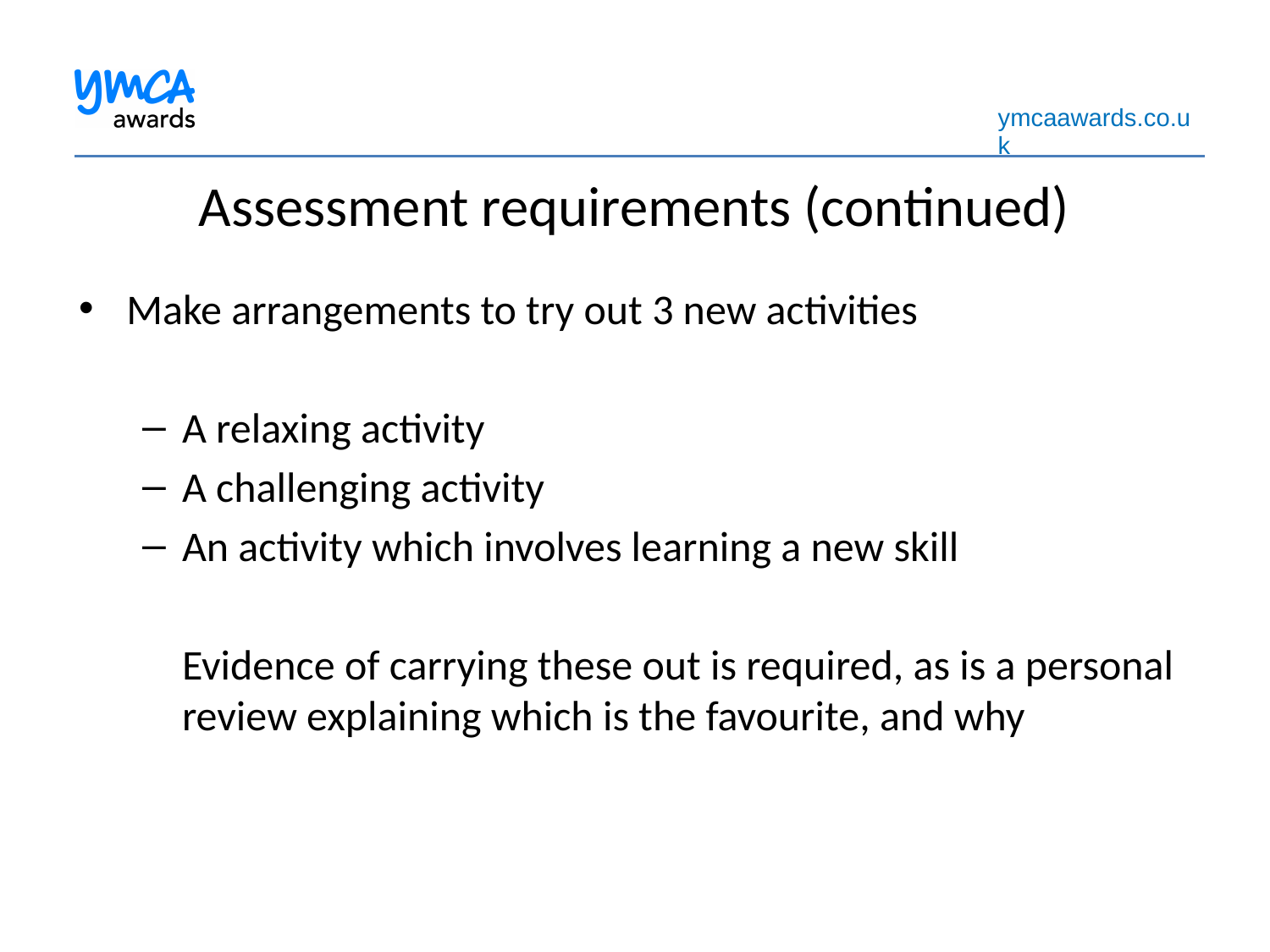

Assessment requirements (continued)
Make arrangements to try out 3 new activities

A relaxing activity
A challenging activity
An activity which involves learning a new skill

	Evidence of carrying these out is required, as is a personal review explaining which is the favourite, and why